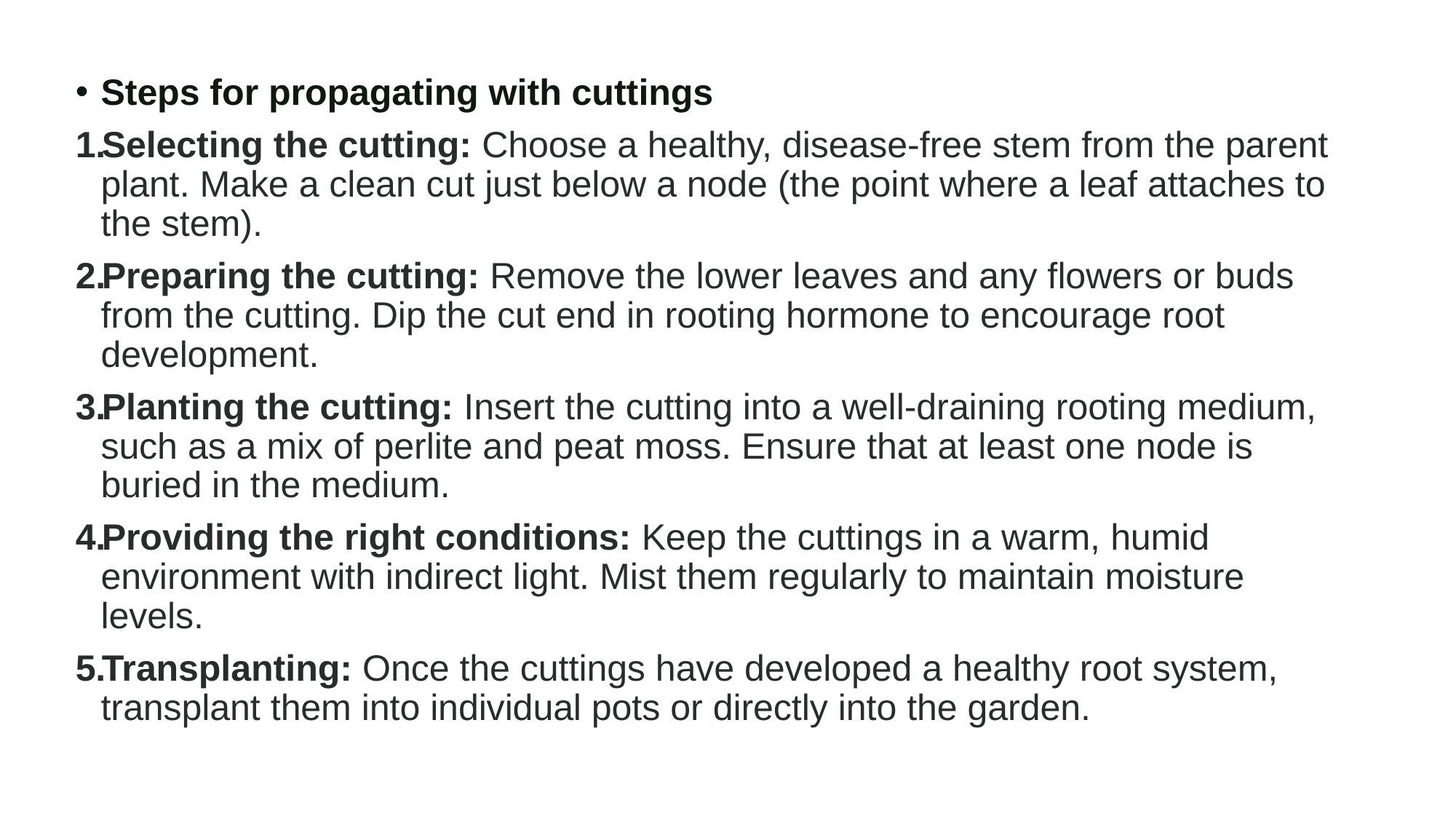

Steps for propagating with cuttings
Selecting the cutting: Choose a healthy, disease-free stem from the parent plant. Make a clean cut just below a node (the point where a leaf attaches to the stem).
Preparing the cutting: Remove the lower leaves and any flowers or buds from the cutting. Dip the cut end in rooting hormone to encourage root development.
Planting the cutting: Insert the cutting into a well-draining rooting medium, such as a mix of perlite and peat moss. Ensure that at least one node is buried in the medium.
Providing the right conditions: Keep the cuttings in a warm, humid environment with indirect light. Mist them regularly to maintain moisture levels.
Transplanting: Once the cuttings have developed a healthy root system, transplant them into individual pots or directly into the garden.